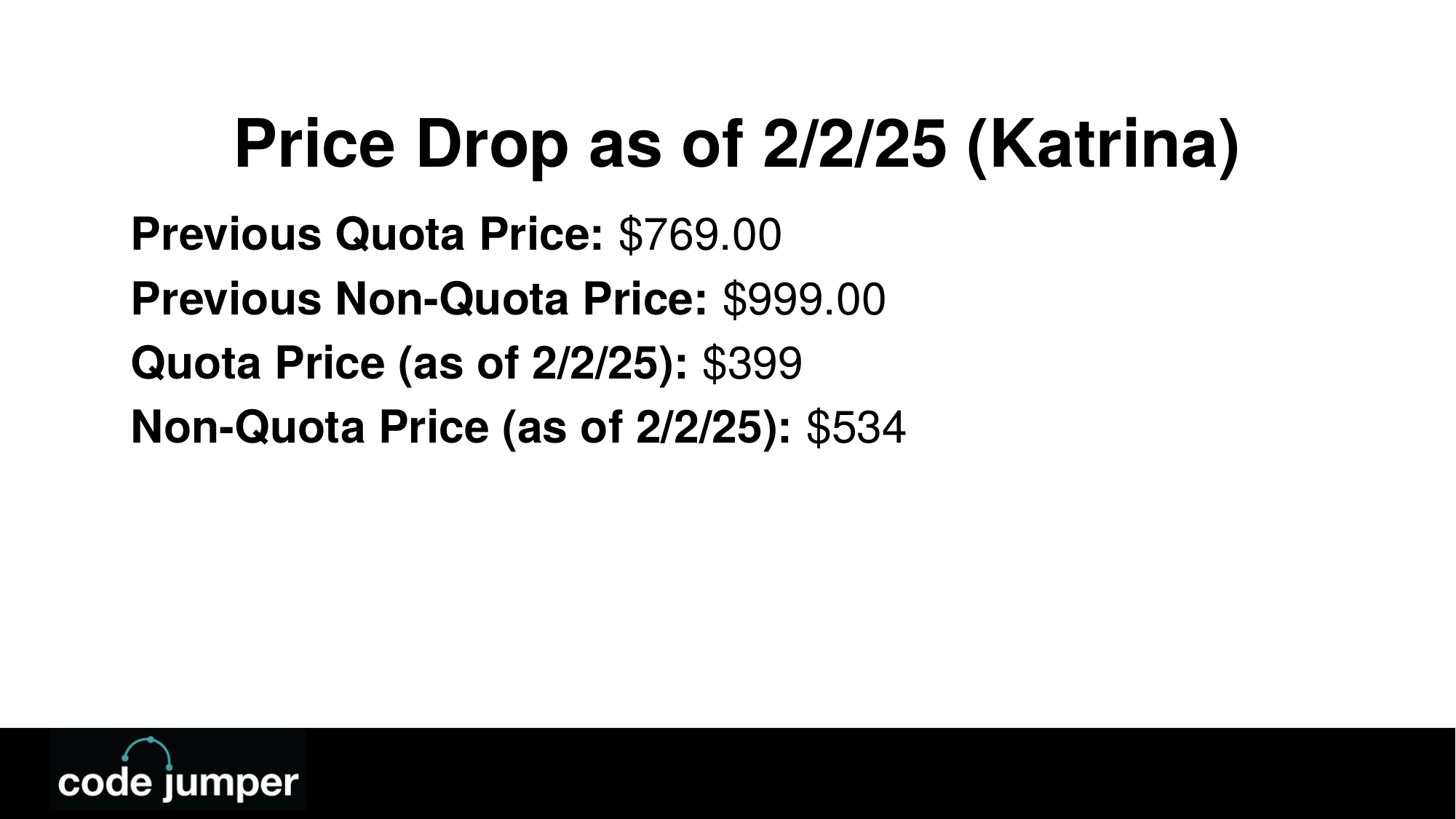

# Price Drop as of 2/2/25 (Katrina)
Previous Quota Price: $769.00
Previous Non-Quota Price: $999.00
Quota Price (as of 2/2/25): $399
Non-Quota Price (as of 2/2/25): $534